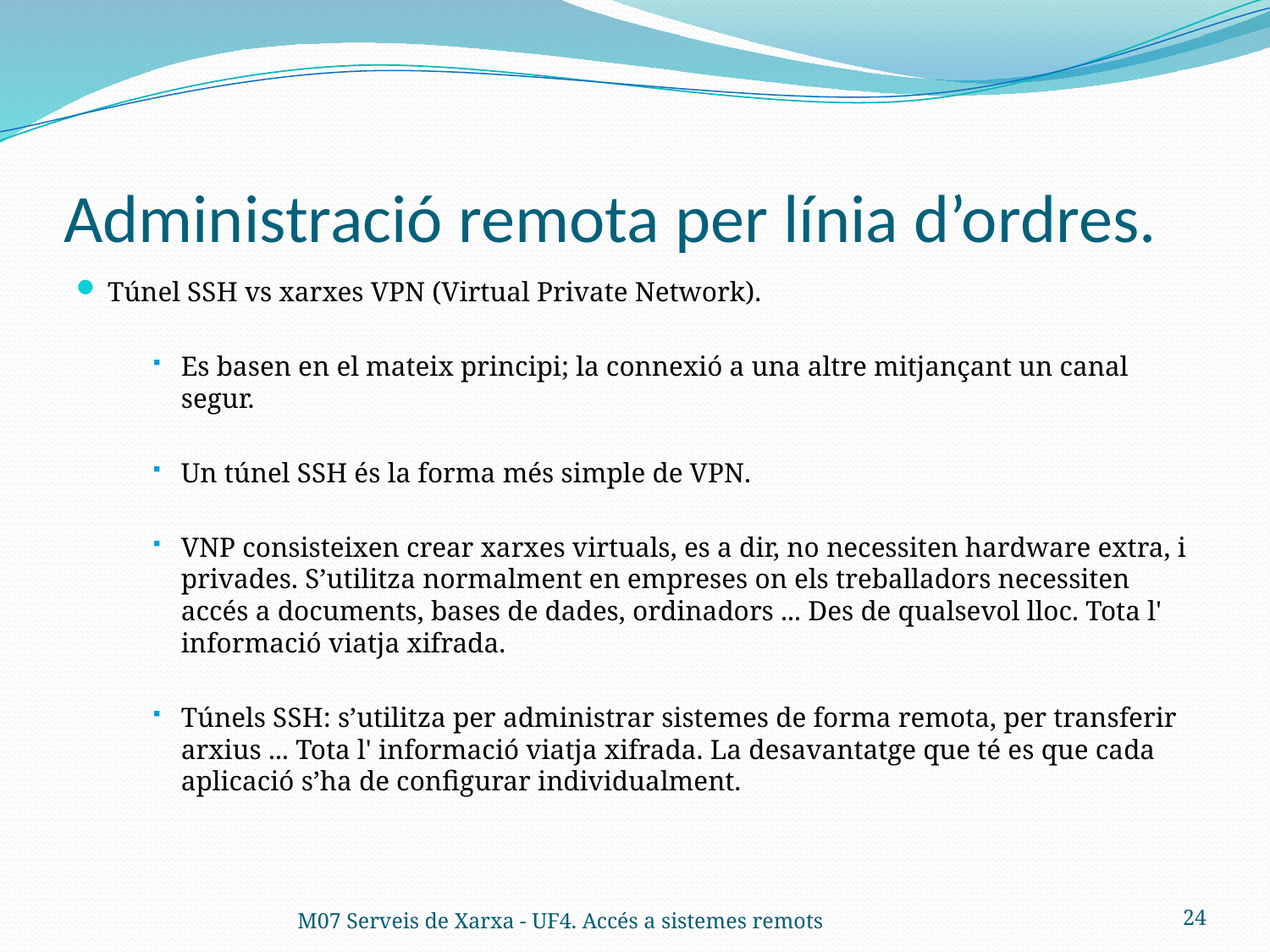

# Administració remota per línia d’ordres.
Túnel SSH vs xarxes VPN (Virtual Private Network).

Es basen en el mateix principi; la connexió a una altre mitjançant un canal segur.

Un túnel SSH és la forma més simple de VPN.

VNP consisteixen crear xarxes virtuals, es a dir, no necessiten hardware extra, i privades. S’utilitza normalment en empreses on els treballadors necessiten accés a documents, bases de dades, ordinadors ... Des de qualsevol lloc. Tota l' informació viatja xifrada.

Túnels SSH: s’utilitza per administrar sistemes de forma remota, per transferir arxius ... Tota l' informació viatja xifrada. La desavantatge que té es que cada aplicació s’ha de configurar individualment.

M07 Serveis de Xarxa - UF4. Accés a sistemes remots
24